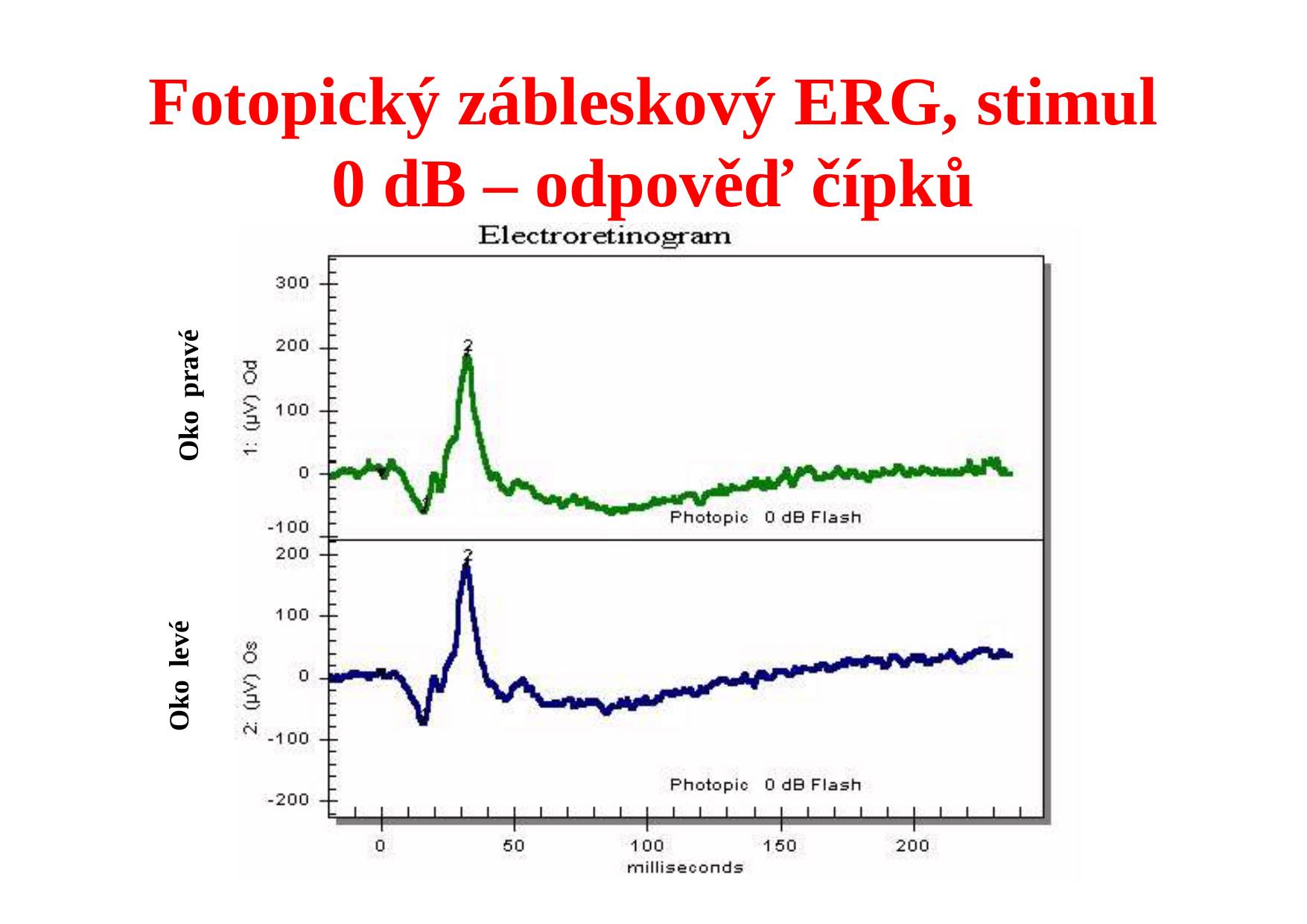

# Fotopický zábleskový ERG, stimul  0 dB – odpověď čípků

Oko pravé
Oko levé